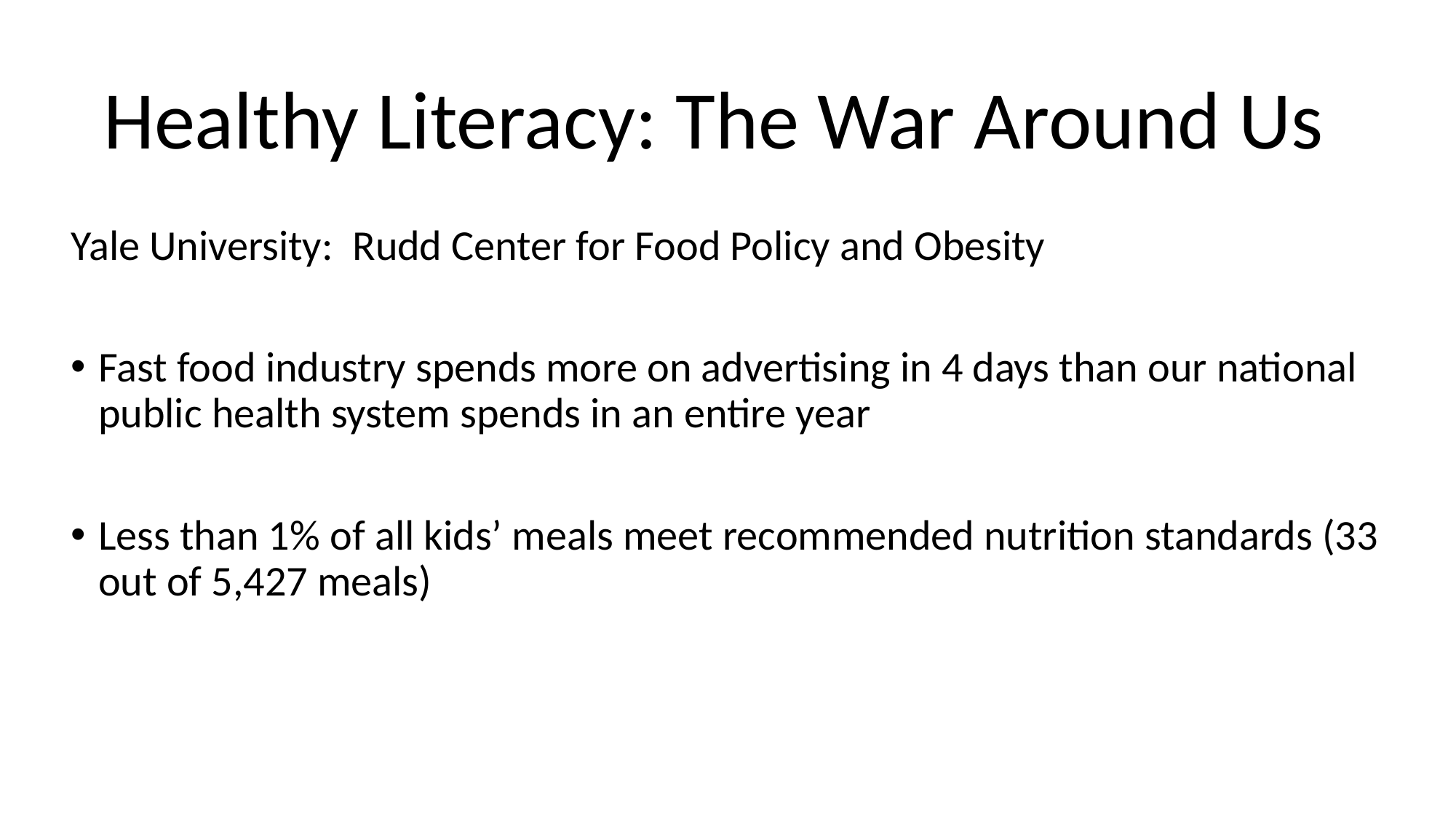

# Healthy Literacy: The War Around Us
Yale University:  Rudd Center for Food Policy and Obesity

Fast food industry spends more on advertising in 4 days than our national public health system spends in an entire year

Less than 1% of all kids’ meals meet recommended nutrition standards (33 out of 5,427 meals)